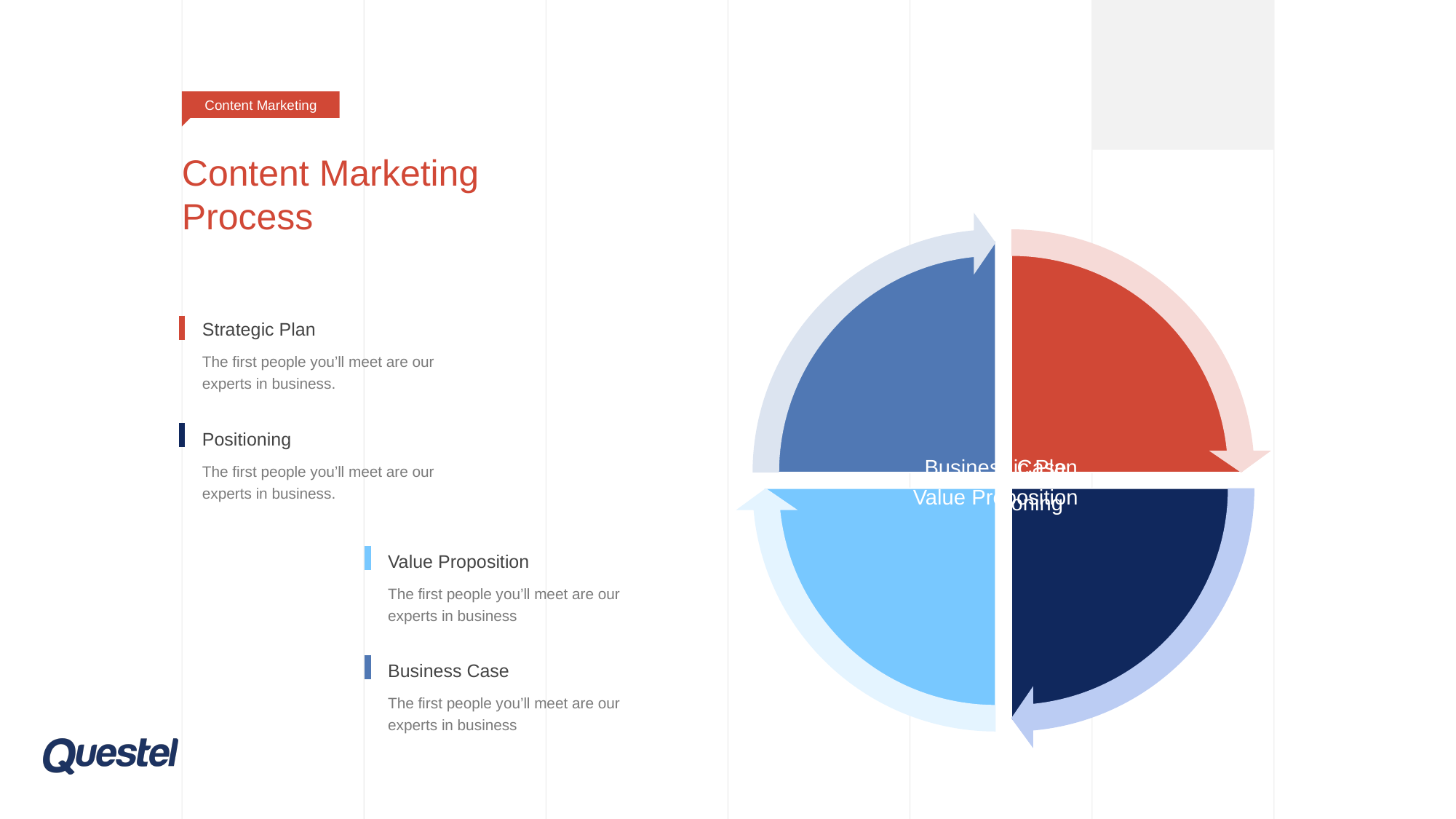

Content Marketing

Strategic Plan
Positioning
Value Proposition
Business Case
# Content Marketing Process
Strategic Plan
The first people you’ll meet are our experts in business.
Positioning
The first people you’ll meet are our experts in business.
Value Proposition
The first people you’ll meet are our experts in business
Business Case
The first people you’ll meet are our experts in business